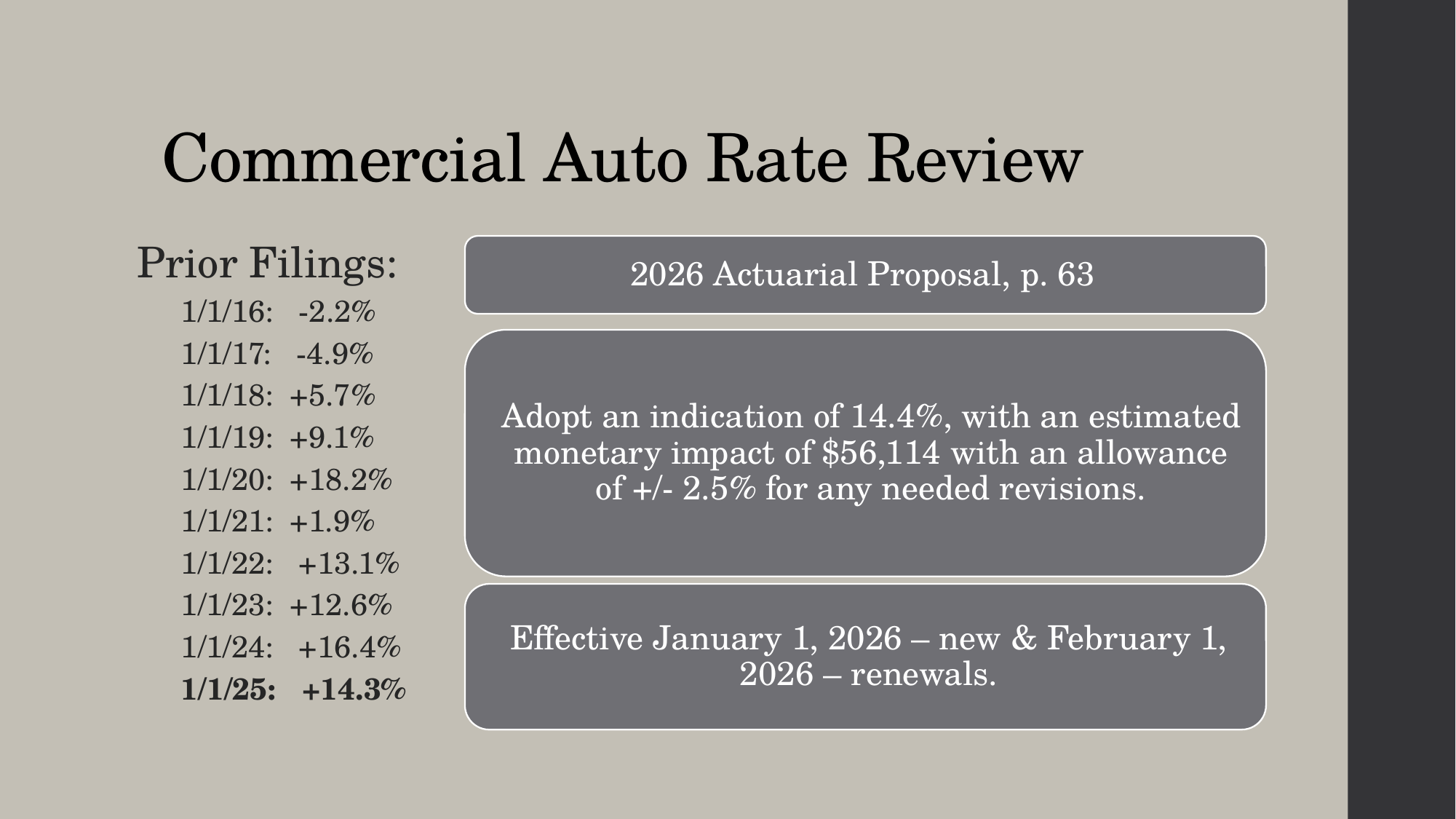

# Commercial Auto Rate Review
Prior Filings:
1/1/16:   -2.2%
1/1/17:   -4.9%
1/1/18:	+5.7%
1/1/19:	+9.1%
1/1/20:	+18.2%
1/1/21:	+1.9%
1/1/22:   +13.1%
1/1/23:	+12.6%
1/1/24:   +16.4%
1/1/25:   +14.3%
2026 Actuarial Proposal, p. 63
Adopt an indication of 14.4%, with an estimated monetary impact of $56,114 with an allowance of +/- 2.5% for any needed revisions.
Effective January 1, 2026 – new & February 1, 2026 – renewals.